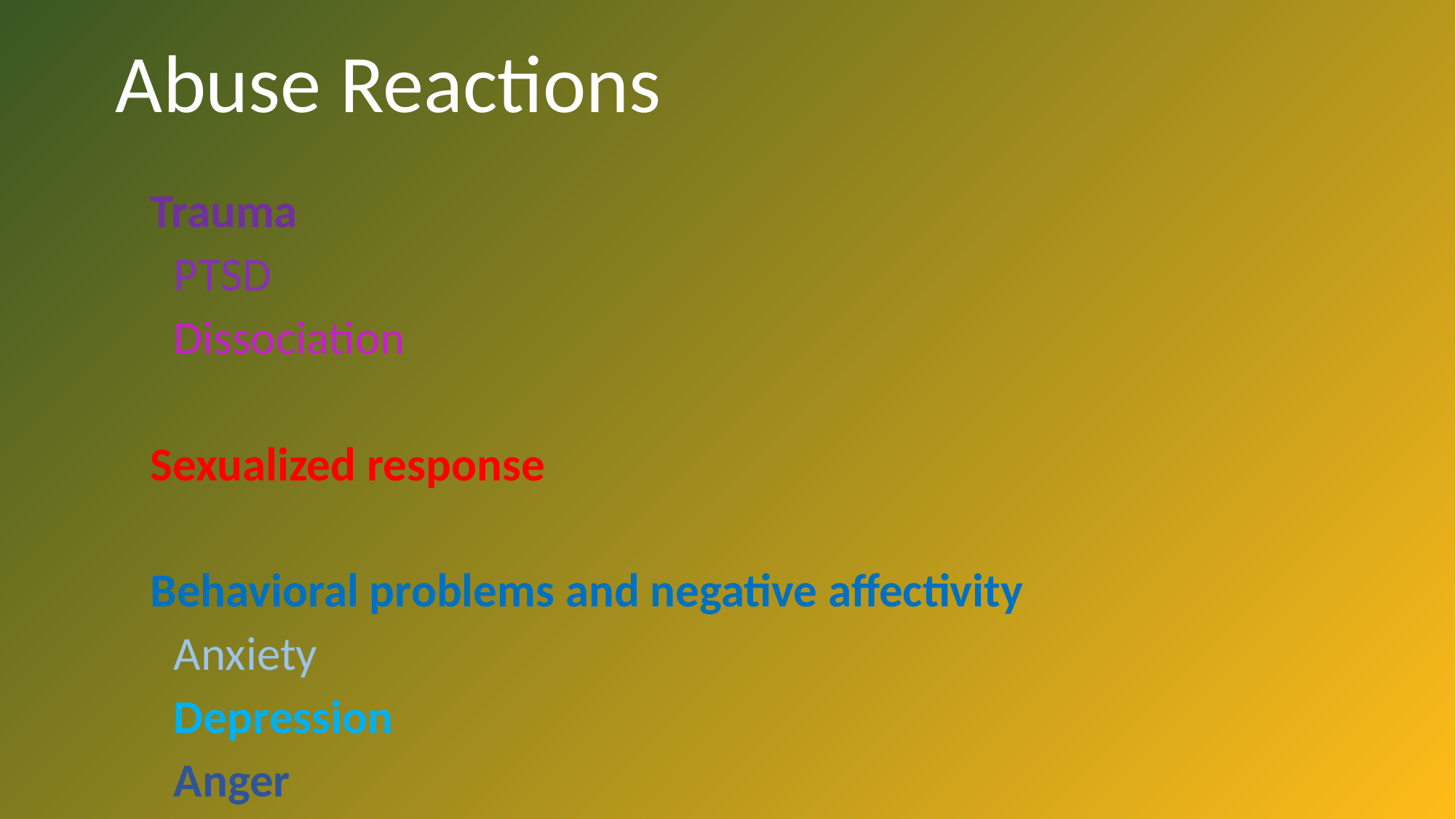

# Abuse Reactions
Trauma
	PTSD
	Dissociation

Sexualized response

Behavioral problems and negative affectivity
	Anxiety
	Depression
	Anger